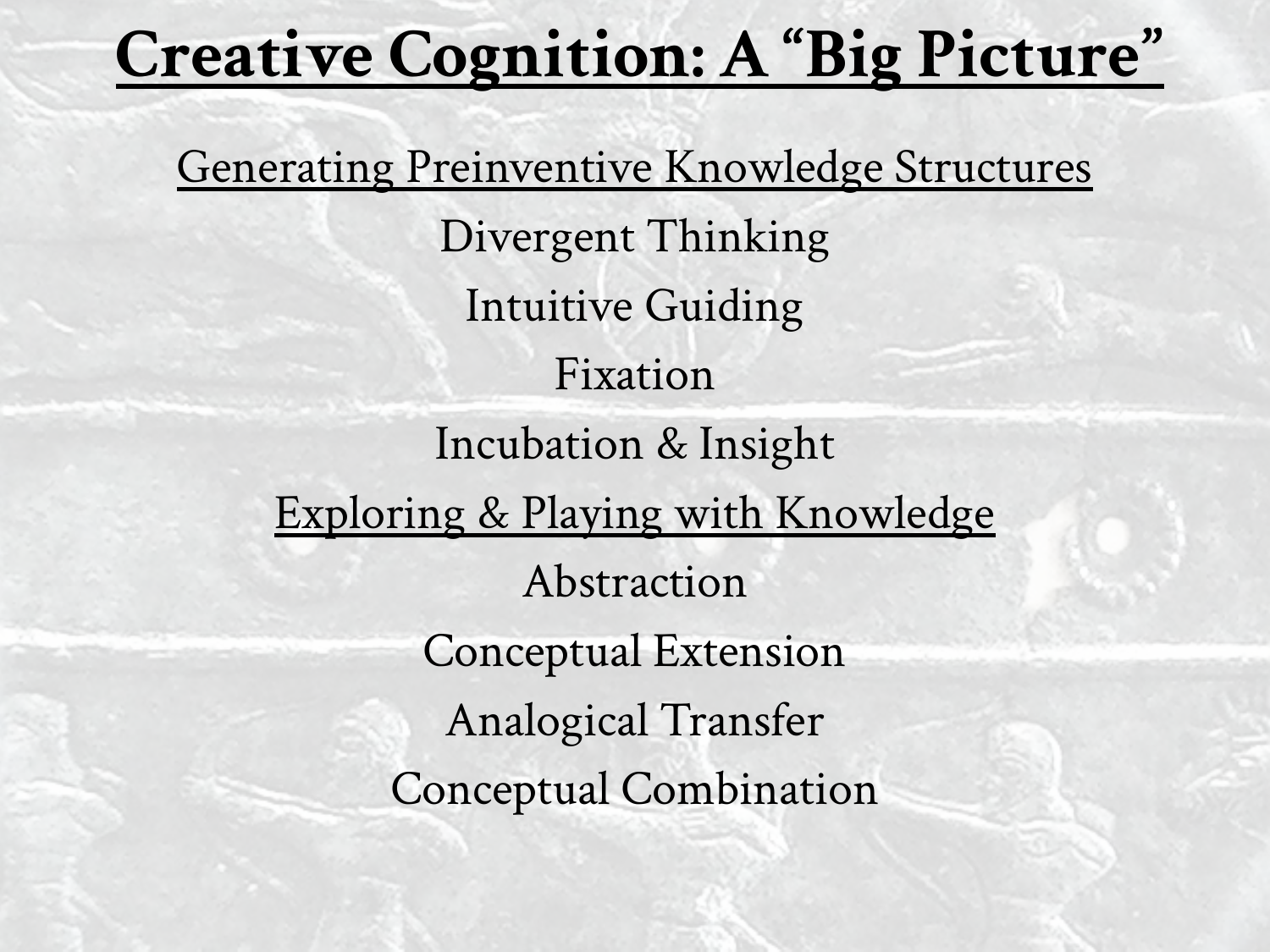

Creative Cognition: A “Big Picture”
Generating Preinventive Knowledge Structures
Divergent Thinking
Intuitive Guiding
Fixation
Incubation & Insight
Exploring & Playing with Knowledge
Abstraction
Conceptual Extension
Analogical Transfer
Conceptual Combination